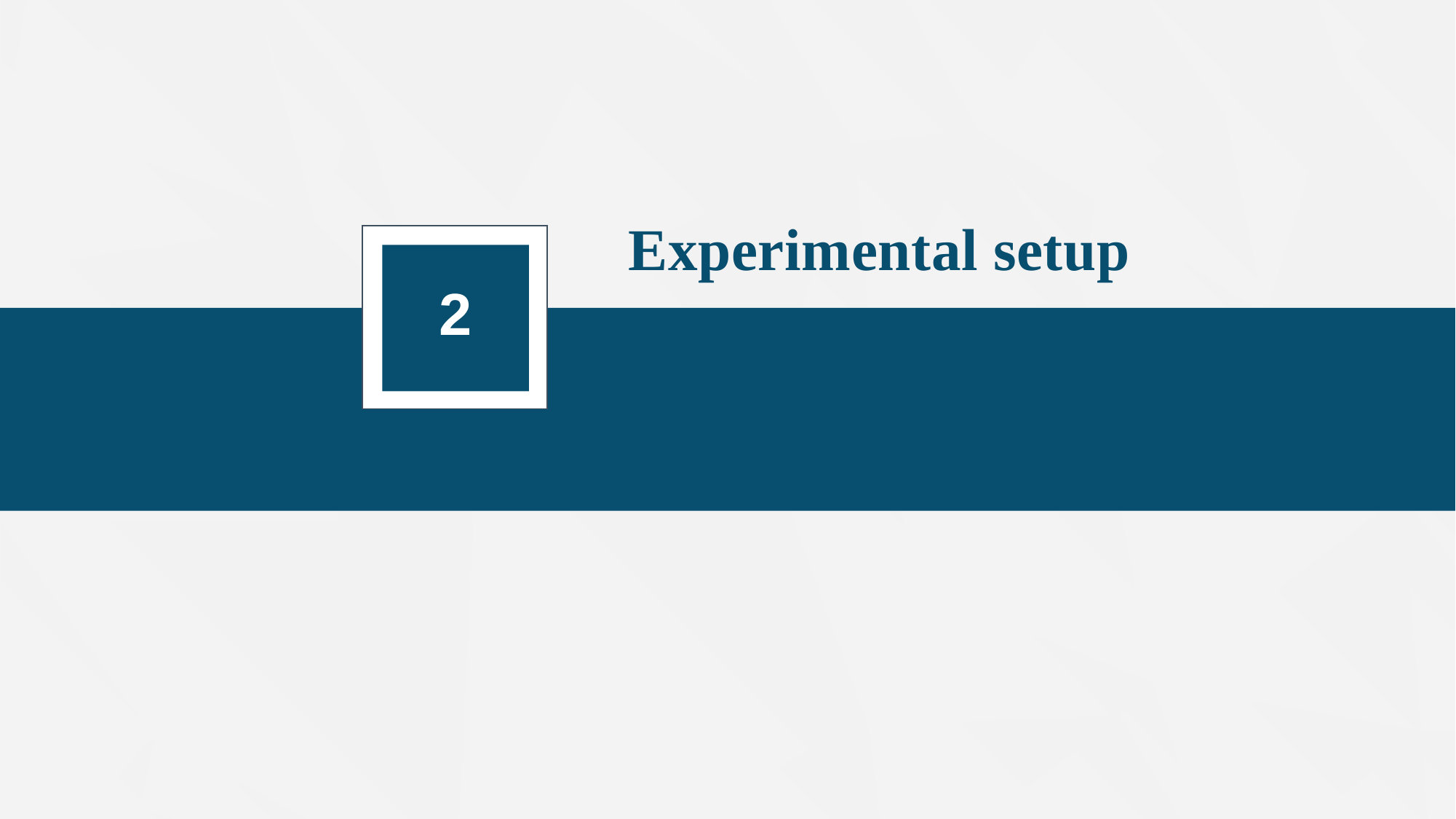

Experimental setup
|  |
| --- |

2